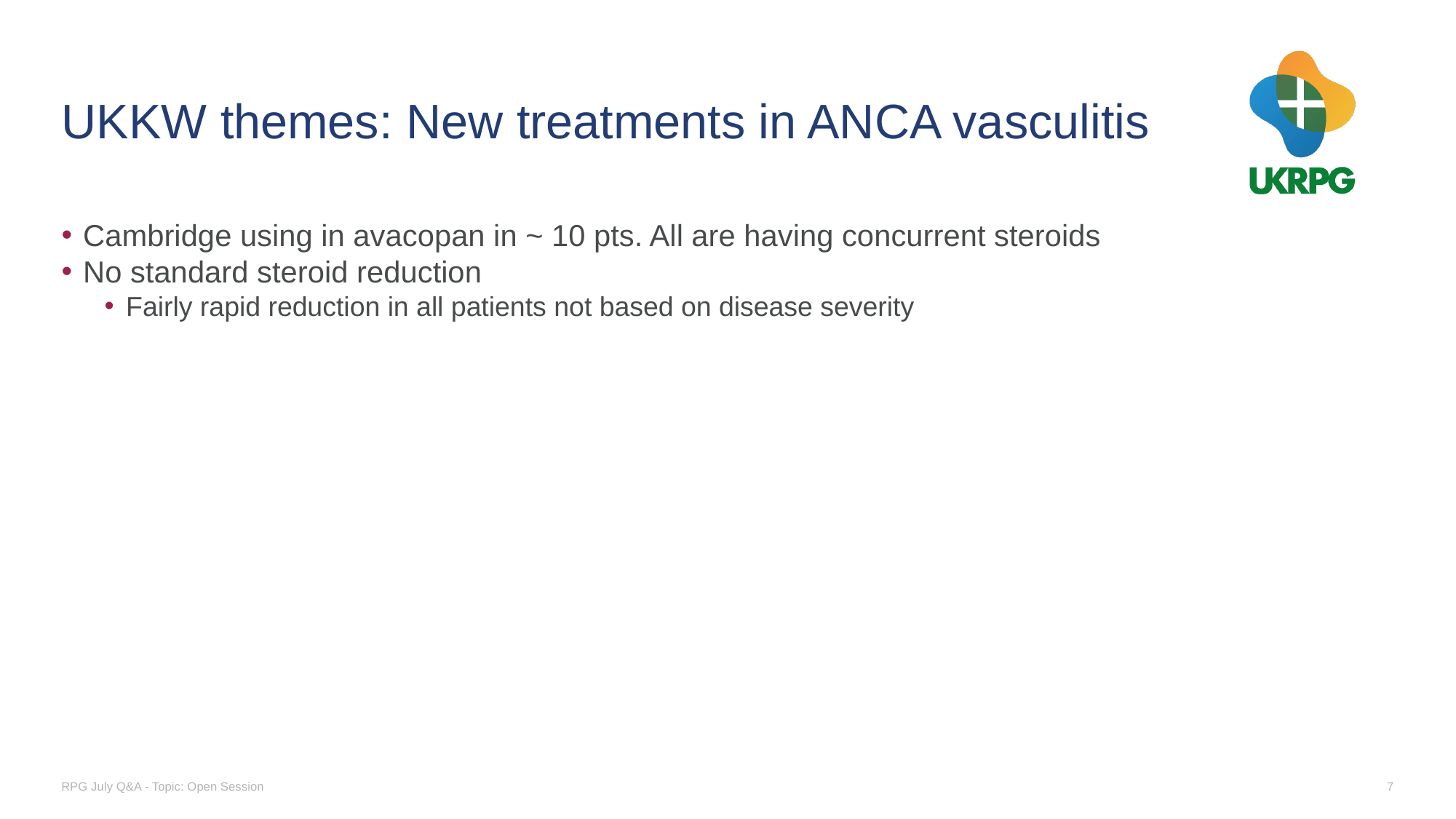

# UKKW themes: New treatments in ANCA vasculitis
Cambridge using in avacopan in ~ 10 pts. All are having concurrent steroids
No standard steroid reduction
Fairly rapid reduction in all patients not based on disease severity
RPG July Q&A - Topic: Open Session
7